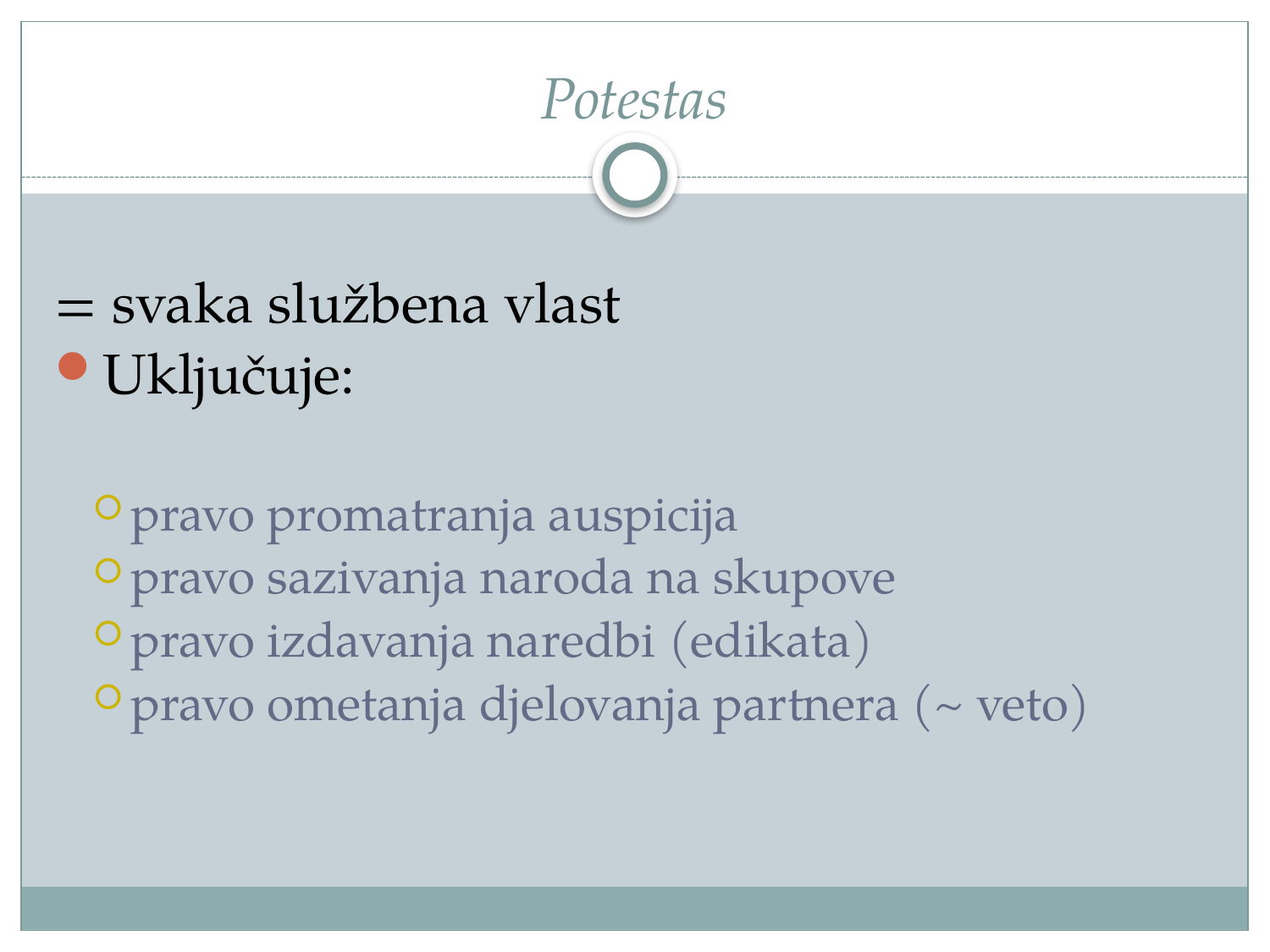

# Potestas
= svaka službena vlast
Uključuje:

pravo promatranja auspicija
pravo sazivanja naroda na skupove
pravo izdavanja naredbi (edikata)
pravo ometanja djelovanja partnera (~ veto)